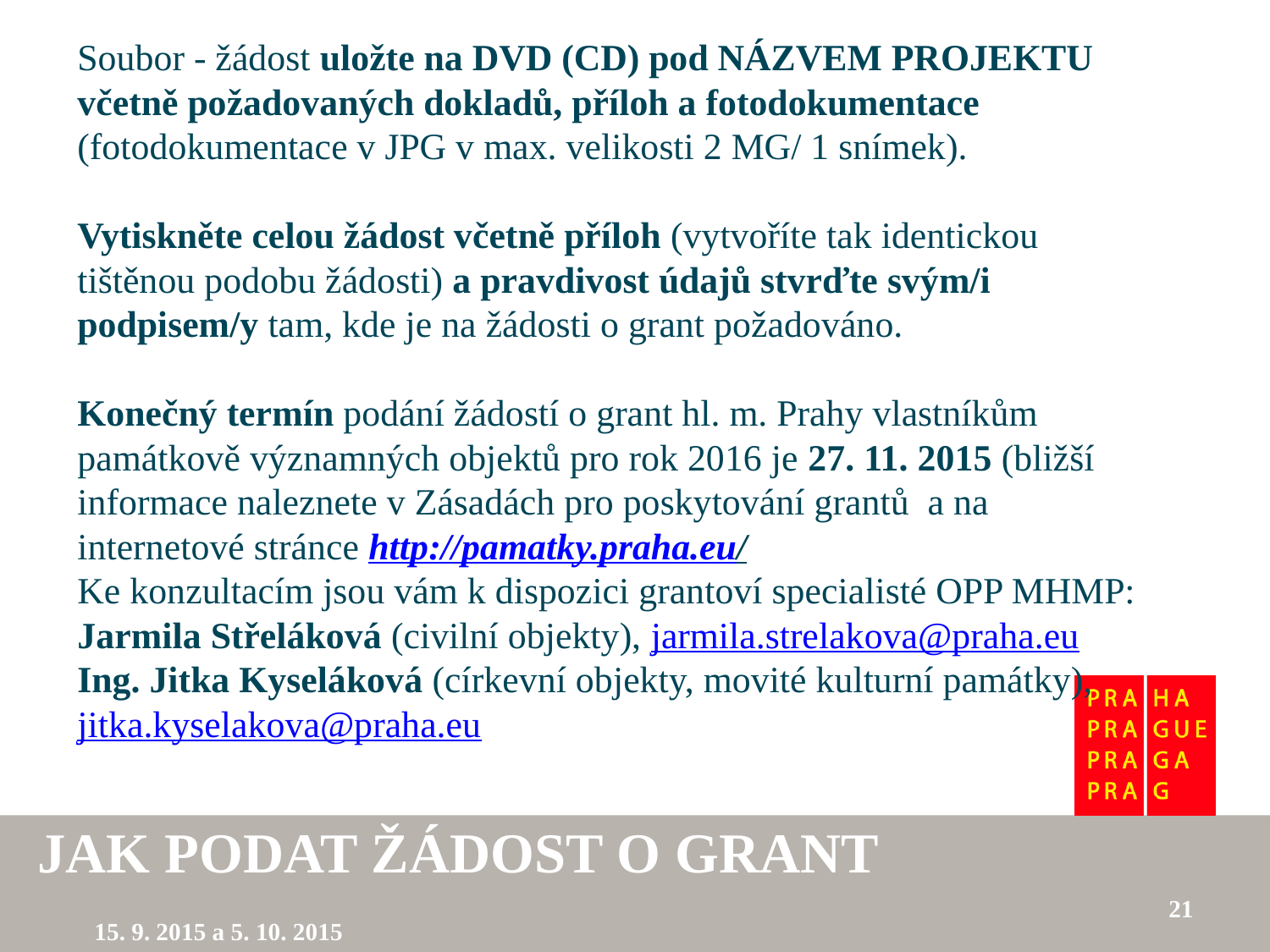

Soubor - žádost uložte na DVD (CD) pod NÁZVEM PROJEKTU včetně požadovaných dokladů, příloh a fotodokumentace (fotodokumentace v JPG v max. velikosti 2 MG/ 1 snímek).
Vytiskněte celou žádost včetně příloh (vytvoříte tak identickou tištěnou podobu žádosti) a pravdivost údajů stvrďte svým/i podpisem/y tam, kde je na žádosti o grant požadováno.

Konečný termín podání žádostí o grant hl. m. Prahy vlastníkům památkově významných objektů pro rok 2016 je 27. 11. 2015 (bližší informace naleznete v Zásadách pro poskytování grantů  a na internetové stránce http://pamatky.praha.eu/
Ke konzultacím jsou vám k dispozici grantoví specialisté OPP MHMP:
Jarmila Střeláková (civilní objekty), jarmila.strelakova@praha.eu
Ing. Jitka Kyseláková (církevní objekty, movité kulturní památky), jitka.kyselakova@praha.eu

JAK PODAT ŽÁDOST O GRANT          15. 9. 2015 a 5. 10. 2015
21